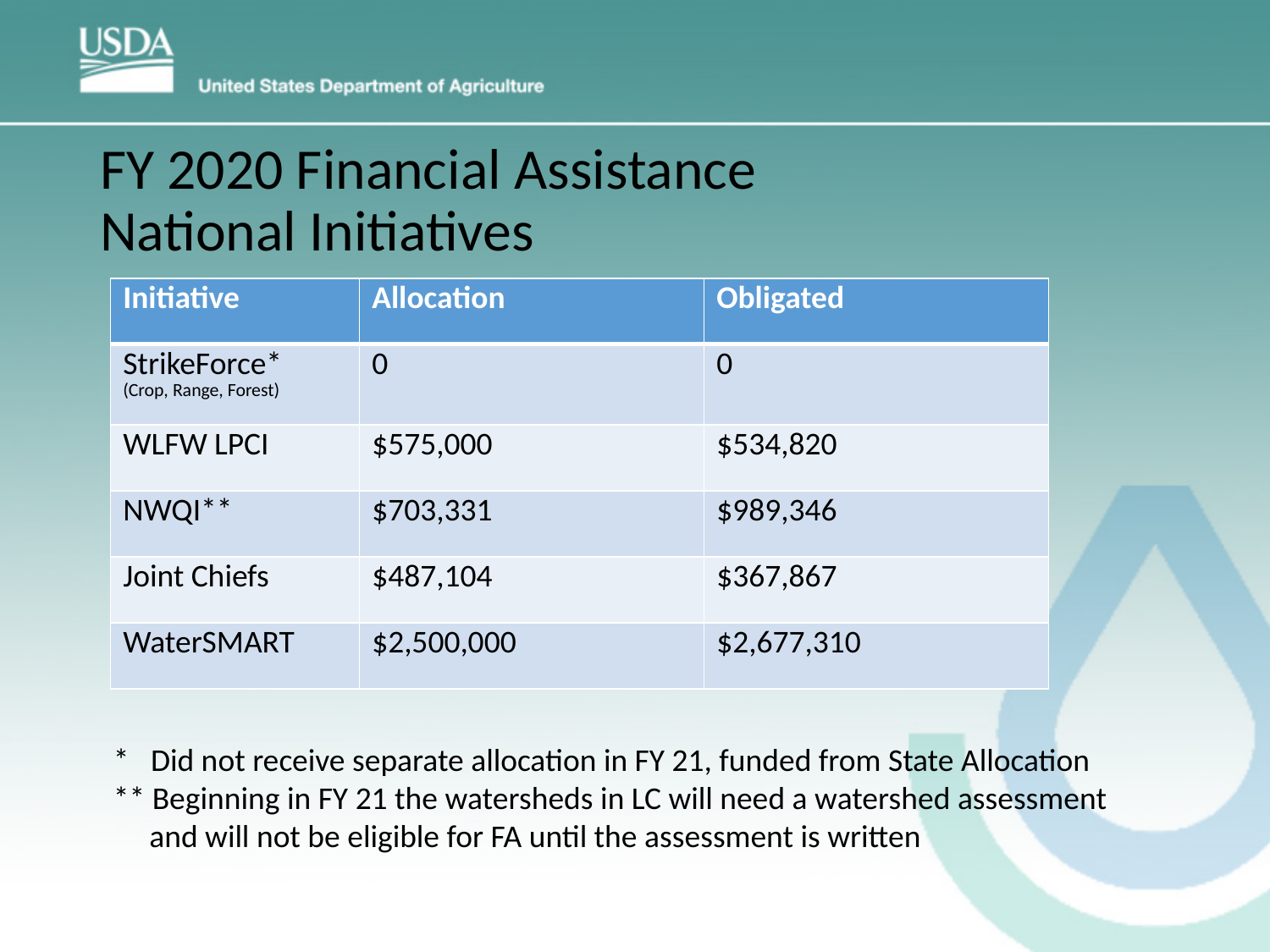

# FY 2020 Financial Assistance National Initiatives
| Initiative | Allocation | Obligated |
| --- | --- | --- |
| StrikeForce\* (Crop, Range, Forest) | 0 | 0 |
| WLFW LPCI | $575,000 | $534,820 |
| NWQI\*\* | $703,331 | $989,346 |
| Joint Chiefs | $487,104 | $367,867 |
| WaterSMART | $2,500,000 | $2,677,310 |

*   Did not receive separate allocation in FY 21, funded from State Allocation
** Beginning in FY 21 the watersheds in LC will need a watershed assessment
     and will not be eligible for FA until the assessment is written